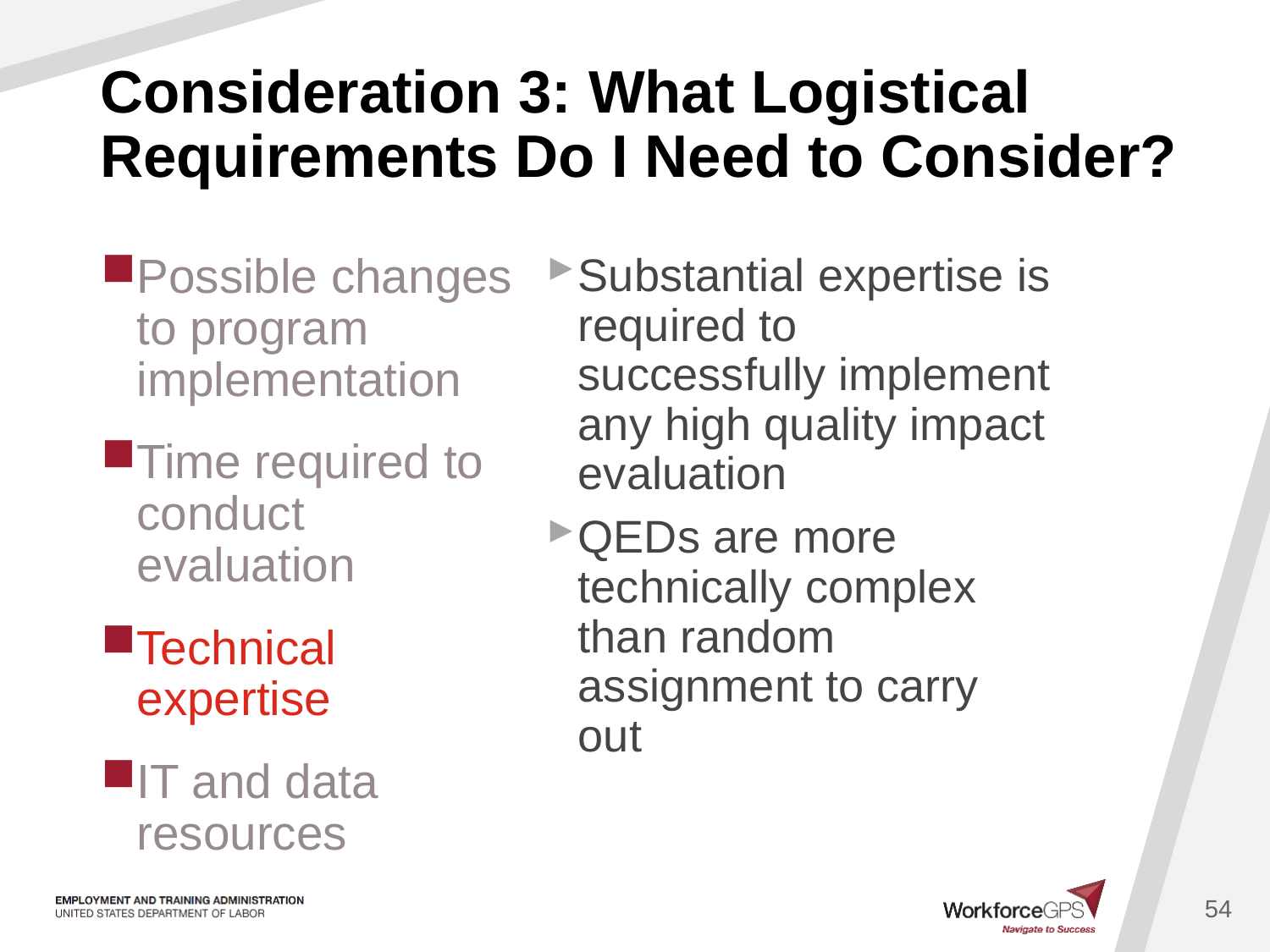

# Consideration 3: What Logistical Requirements Do I Need to Consider?

Possible changes to program implementation
Time required to conduct evaluation
Technical expertise
IT and data resources

Substantial expertise is required to successfully implement any high quality impact evaluation
QEDs are more technically complex than random assignment to carry out

54